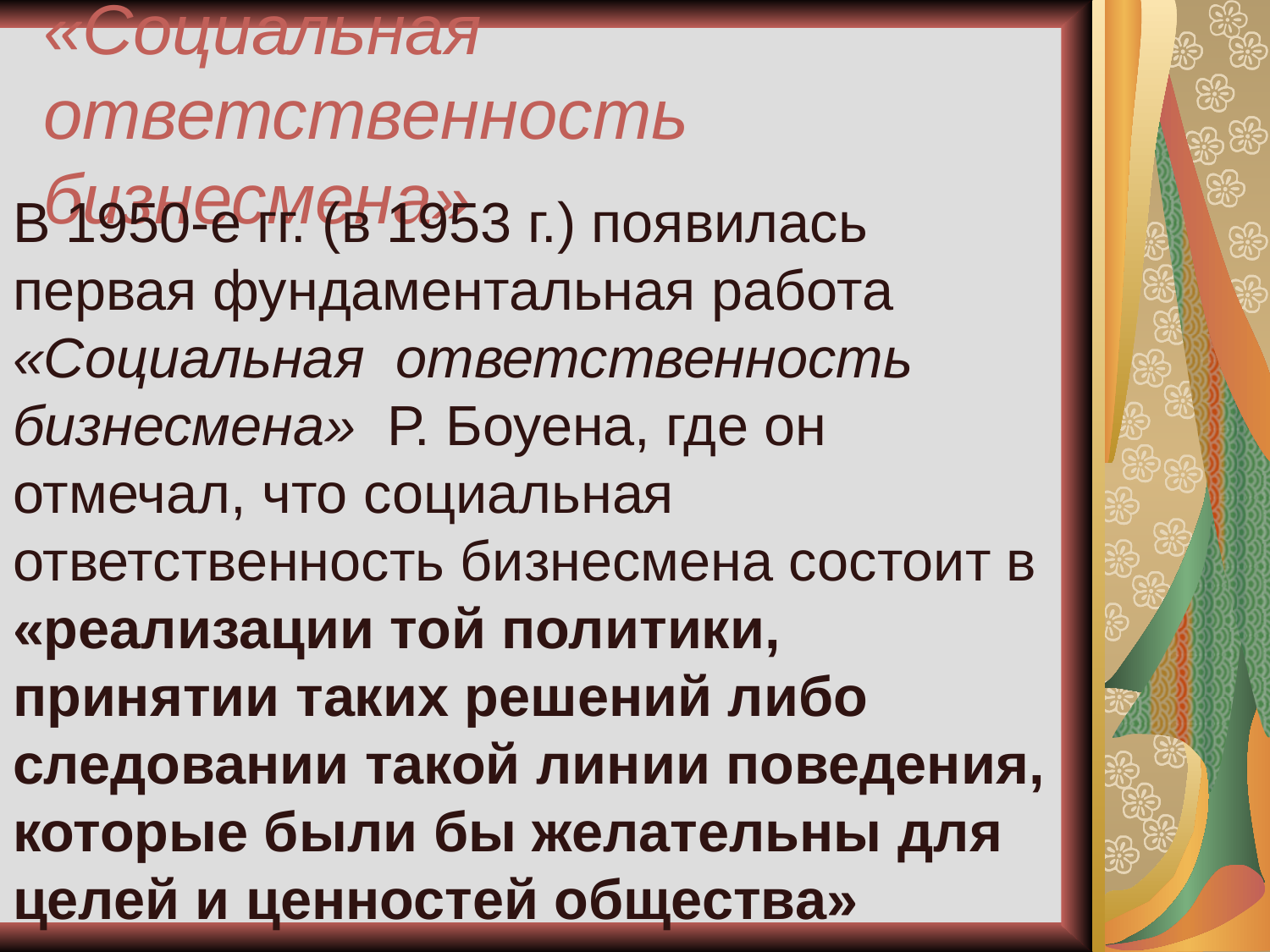

# «Социальная  ответственность  бизнесмена»
В 1950-е гг. (в 1953 г.) появилась первая фундаментальная работа «Социальная  ответственность  бизнесмена»  Р. Боуена, где он отмечал, что социальная ответственность бизнесмена состоит в «реализации той политики, принятии таких решений либо следовании такой линии поведения, которые были бы желательны для целей и ценностей общества»